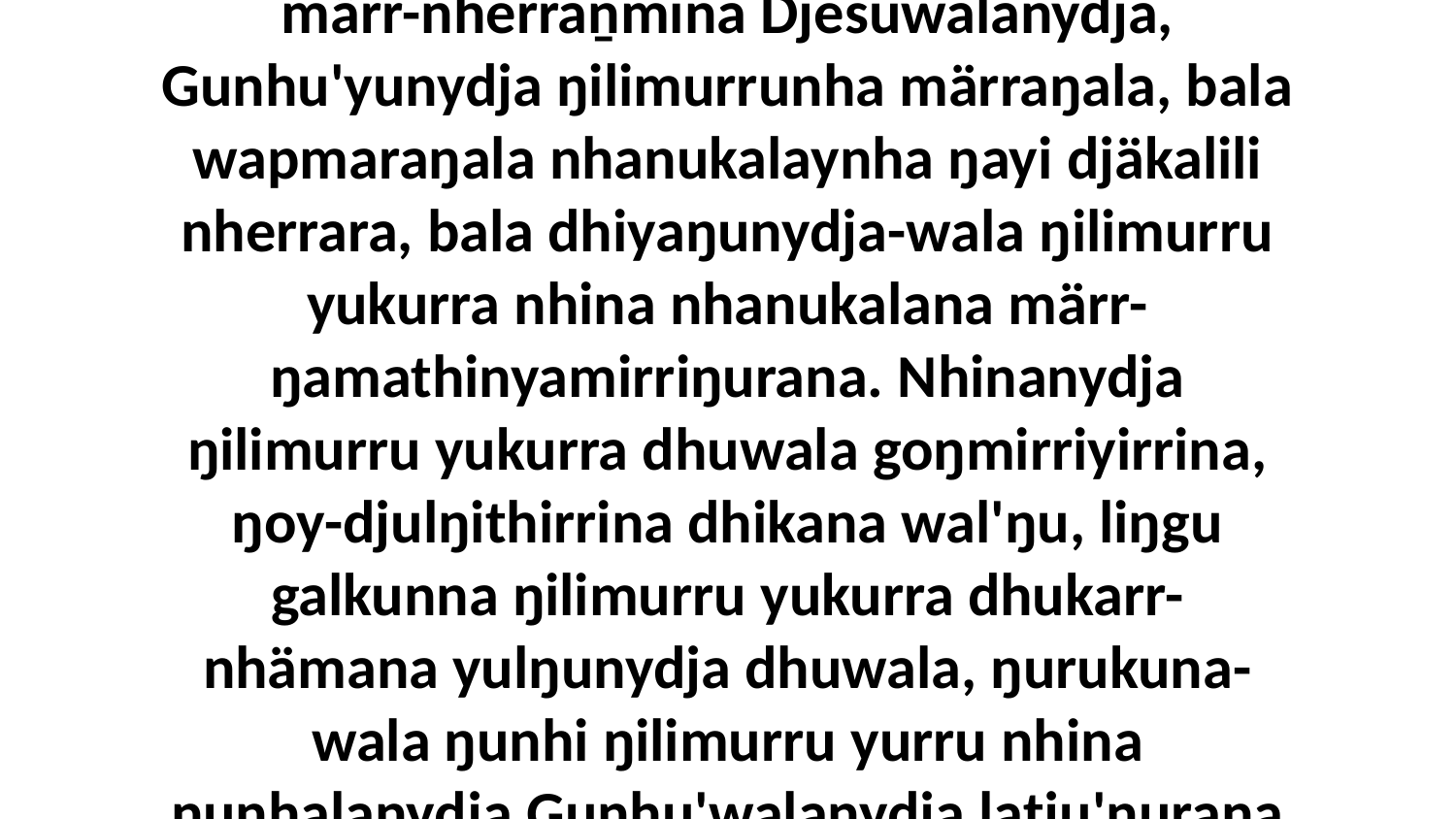

2 Yo, ŋunhi ŋilimurru märr-yuwalkthina ga märr-nherraṉmina Djesuwalanydja, Gunhu'yunydja ŋilimurrunha märraŋala, bala wapmaraŋala nhanukalaynha ŋayi djäkalili nherrara, bala dhiyaŋunydja-wala ŋilimurru yukurra nhina nhanukalana märr-ŋamathinyamirriŋurana. Nhinanydja ŋilimurru yukurra dhuwala goŋmirriyirrina, ŋoy-djulŋithirrina dhikana wal'ŋu, liŋgu galkunna ŋilimurru yukurra dhukarr-nhämana yulŋunydja dhuwala, ŋurukuna-wala ŋunhi ŋilimurru yurru nhina ŋunhalanydja Gunhu'walanydja ḻatju'ŋurana wäŋaŋura dhika wal'ŋu ŋunhi.